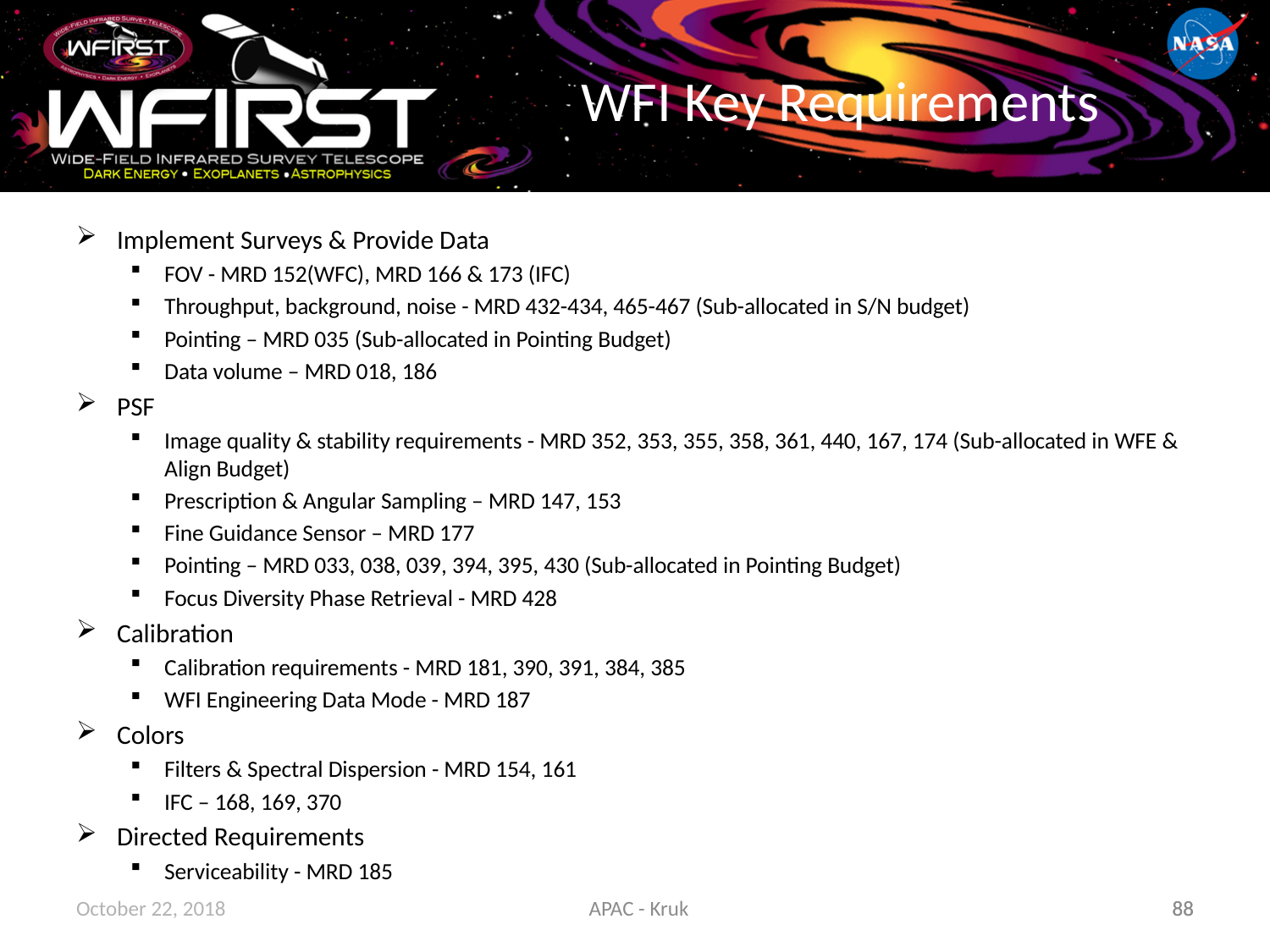

# WFI Key Requirements
Implement Surveys & Provide Data
FOV - MRD 152(WFC), MRD 166 & 173 (IFC)
Throughput, background, noise - MRD 432-434, 465-467 (Sub-allocated in S/N budget)
Pointing – MRD 035 (Sub-allocated in Pointing Budget)
Data volume – MRD 018, 186
PSF
Image quality & stability requirements - MRD 352, 353, 355, 358, 361, 440, 167, 174 (Sub-allocated in WFE & Align Budget)
Prescription & Angular Sampling – MRD 147, 153
Fine Guidance Sensor – MRD 177
Pointing – MRD 033, 038, 039, 394, 395, 430 (Sub-allocated in Pointing Budget)
Focus Diversity Phase Retrieval - MRD 428
Calibration
Calibration requirements - MRD 181, 390, 391, 384, 385
WFI Engineering Data Mode - MRD 187
Colors
Filters & Spectral Dispersion - MRD 154, 161
IFC – 168, 169, 370
Directed Requirements
Serviceability - MRD 185
October 22, 2018
APAC - Kruk
88